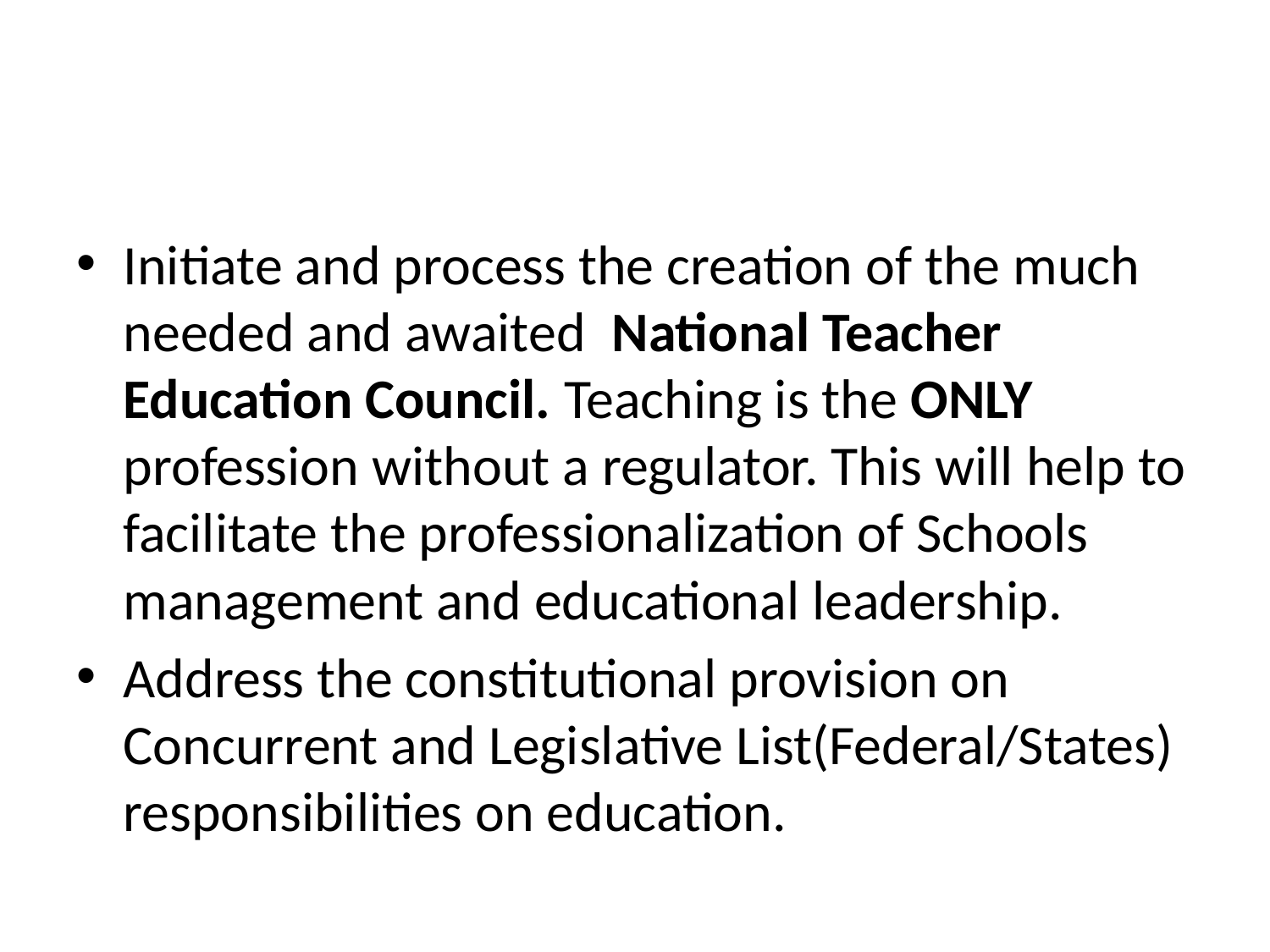

#
Initiate and process the creation of the much needed and awaited  National Teacher Education Council. Teaching is the ONLY profession without a regulator. This will help to facilitate the professionalization of Schools management and educational leadership.
Address the constitutional provision on Concurrent and Legislative List(Federal/States) responsibilities on education.